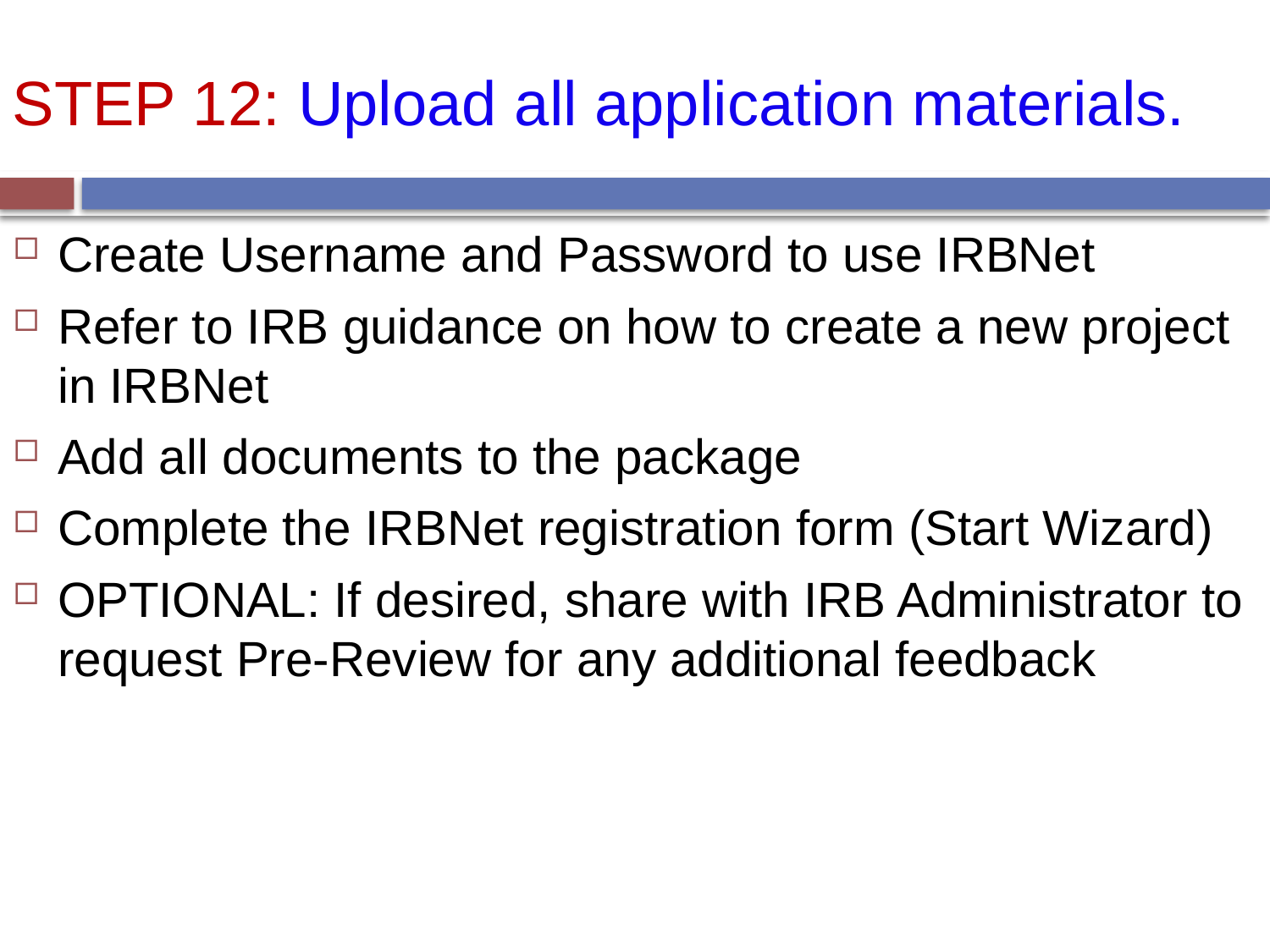

# STEP 12: Upload all application materials.
Create Username and Password to use IRBNet
Refer to IRB guidance on how to create a new project in IRBNet
Add all documents to the package
Complete the IRBNet registration form (Start Wizard)
OPTIONAL: If desired, share with IRB Administrator to request Pre-Review for any additional feedback